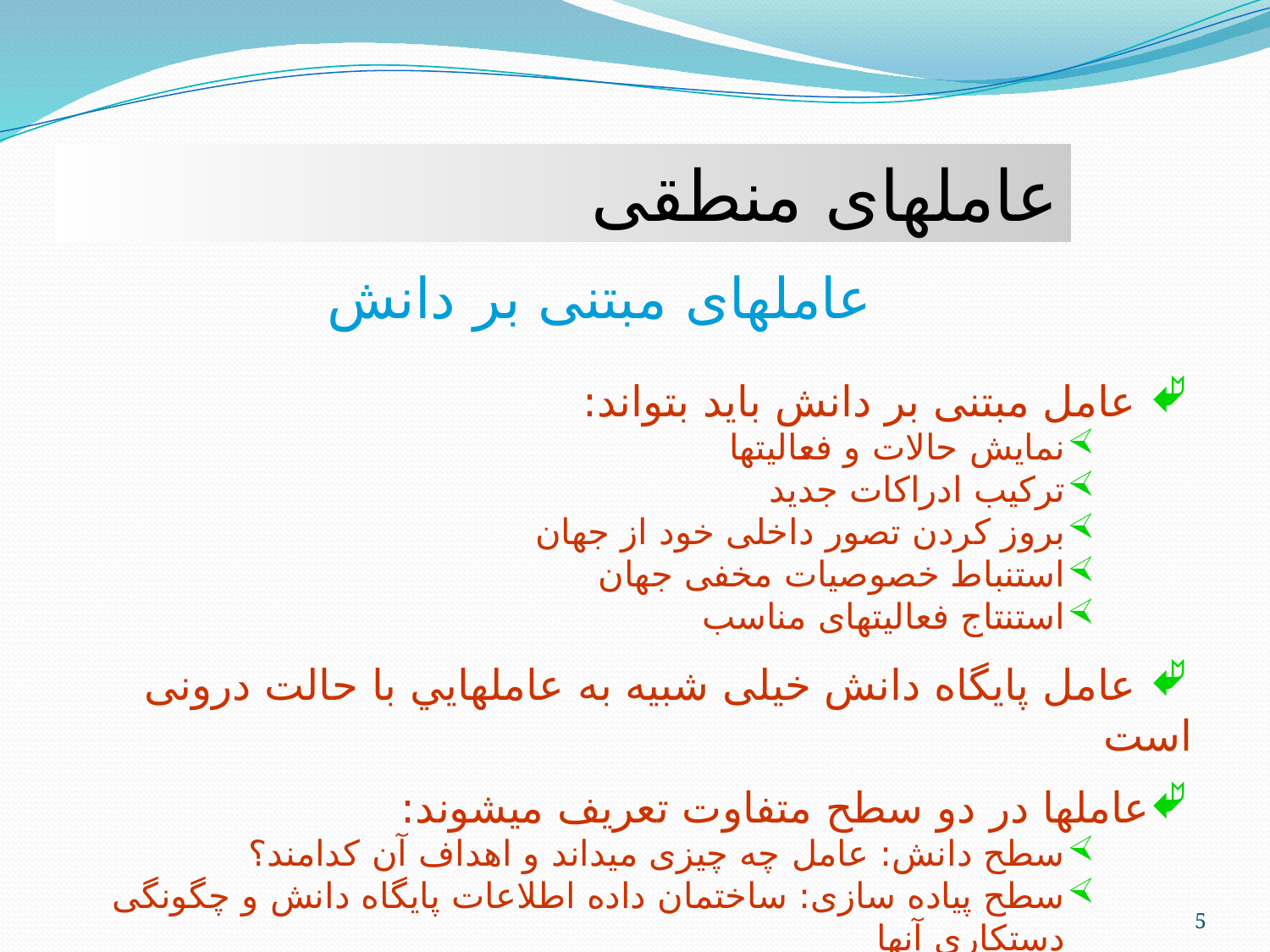

عاملهای منطقی
عاملهای مبتنی بر دانش
 عامل مبتنی بر دانش بايد بتواند:
نمايش حالات و فعاليتها
ترکيب ادراکات جديد
بروز کردن تصور داخلی خود از جهان
استنباط خصوصيات مخفی جهان
استنتاج فعاليتهای مناسب
 عامل پايگاه دانش خيلی شبيه به عاملهايي با حالت درونی است
عاملها در دو سطح متفاوت تعريف ميشوند:
سطح دانش: عامل چه چيزی ميداند و اهداف آن کدامند؟
سطح پياده سازی: ساختمان داده اطلاعات پايگاه دانش و چگونگی دستکاری آنها
5